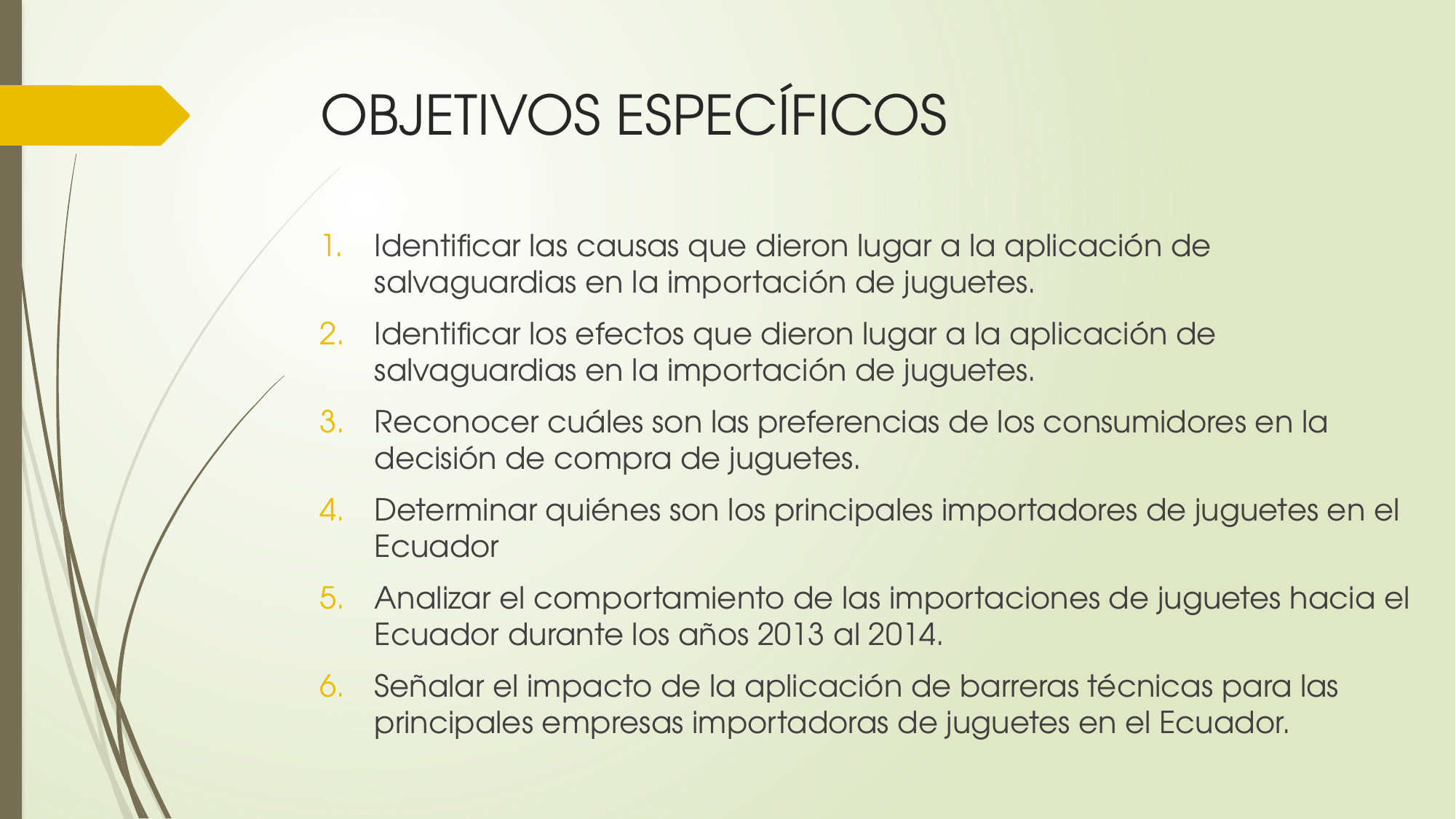

# OBJETIVOS ESPECÍFICOS
Identificar las causas que dieron lugar a la aplicación de salvaguardias en la importación de juguetes.
Identificar los efectos que dieron lugar a la aplicación de salvaguardias en la importación de juguetes.
Reconocer cuáles son las preferencias de los consumidores en la decisión de compra de juguetes.
Determinar quiénes son los principales importadores de juguetes en el Ecuador
Analizar el comportamiento de las importaciones de juguetes hacia el Ecuador durante los años 2013 al 2014.
Señalar el impacto de la aplicación de barreras técnicas para las principales empresas importadoras de juguetes en el Ecuador.